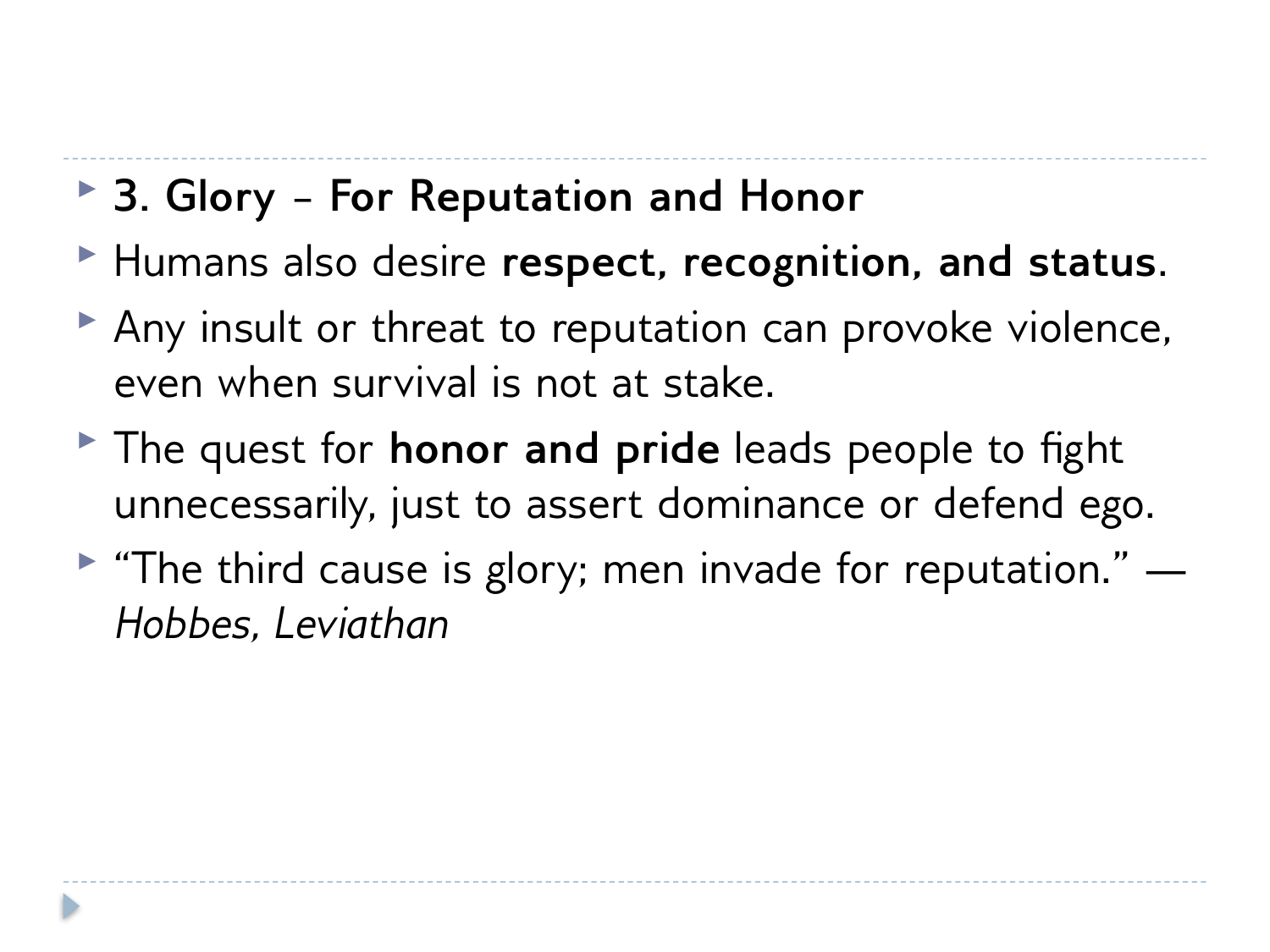

#
3. Glory – For Reputation and Honor
Humans also desire respect, recognition, and status.
Any insult or threat to reputation can provoke violence, even when survival is not at stake.
The quest for honor and pride leads people to fight unnecessarily, just to assert dominance or defend ego.
“The third cause is glory; men invade for reputation.” — Hobbes, Leviathan